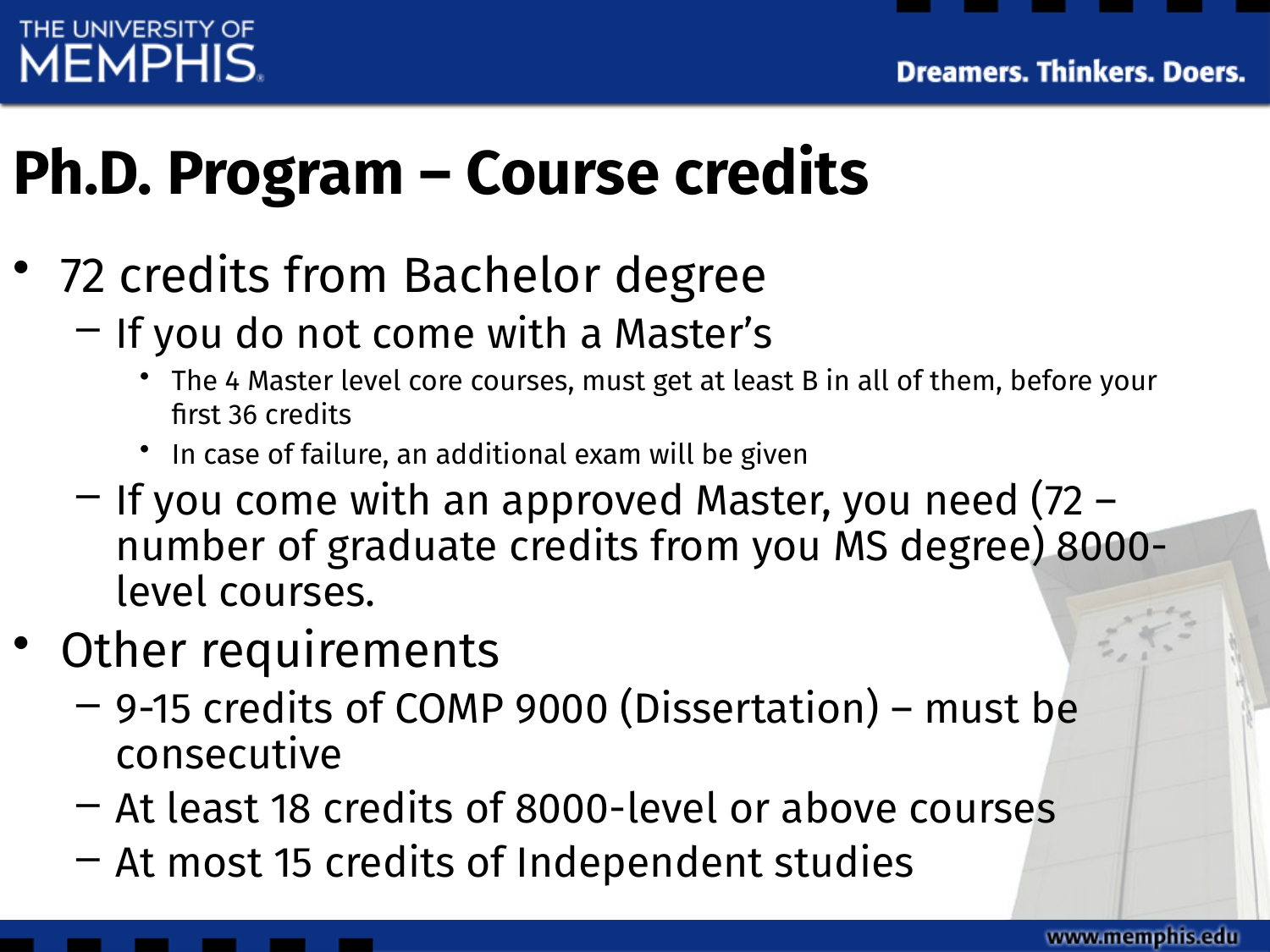

# Ph.D. Program – Course credits
72 credits from Bachelor degree
If you do not come with a Master’s
The 4 Master level core courses, must get at least B in all of them, before your first 36 credits
In case of failure, an additional exam will be given
If you come with an approved Master, you need (72 – number of graduate credits from you MS degree) 8000-level courses.
Other requirements
9-15 credits of COMP 9000 (Dissertation) – must be consecutive
At least 18 credits of 8000-level or above courses
At most 15 credits of Independent studies